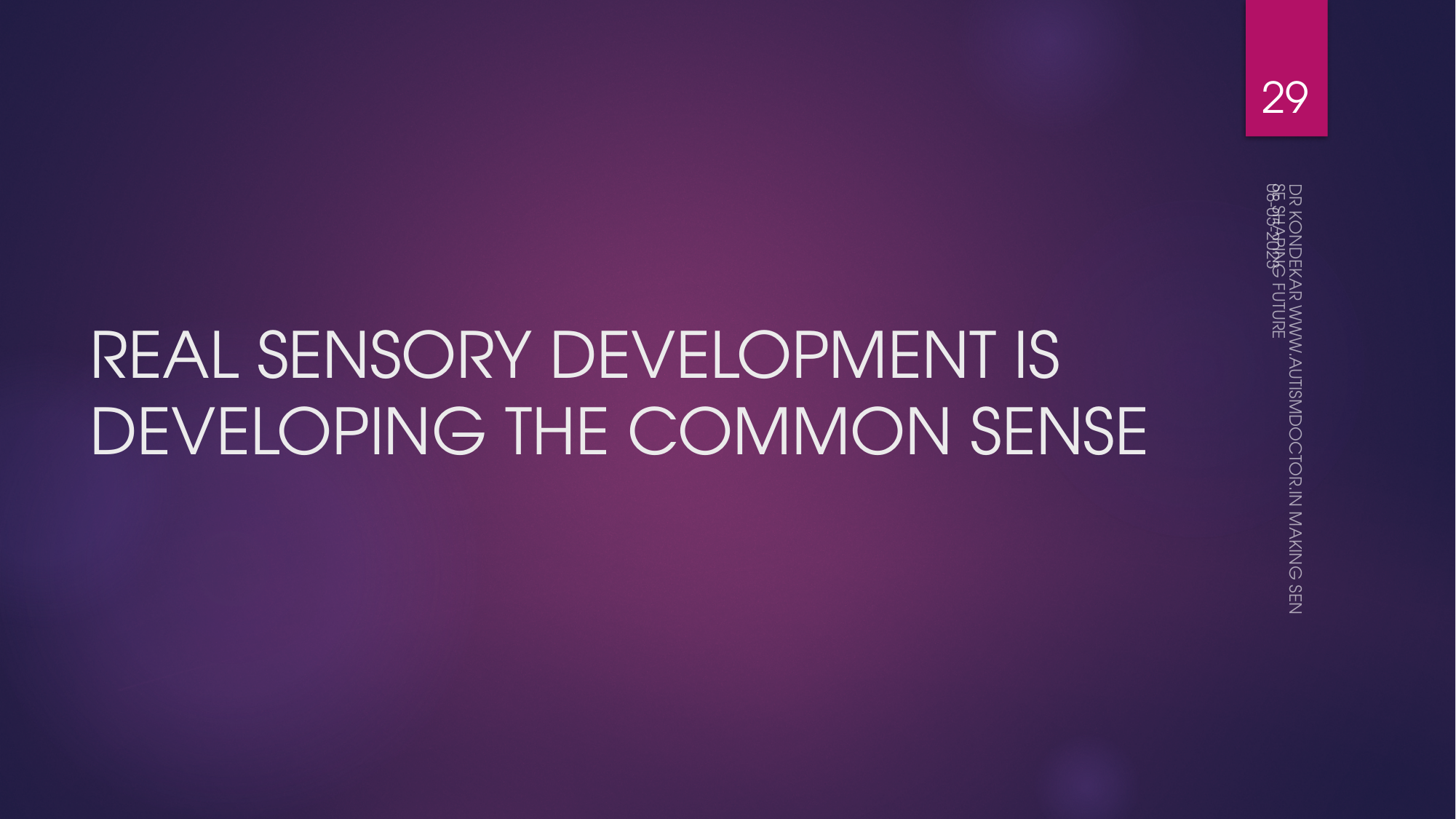

29
08-05-2023
# REAL SENSORY DEVELOPMENT IS DEVELOPING THE COMMON SENSE
DR KONDEKAR WWW.AUTISMDOCTOR.IN MAKING SENSE SHAPING FUTURE